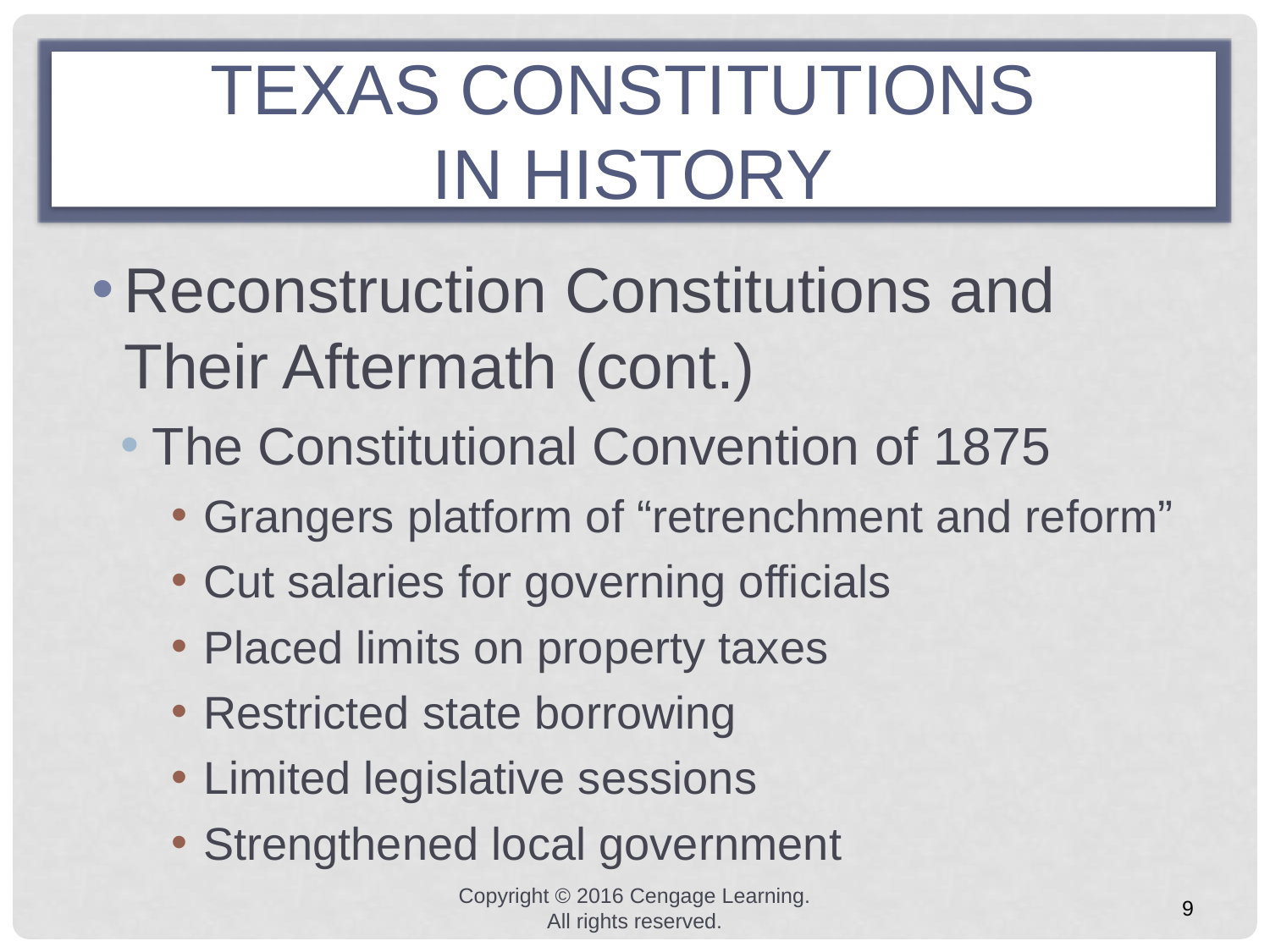

# TEXAS CONSTITUTIONS IN HISTORY
Reconstruction Constitutions and Their Aftermath (cont.)
The Constitutional Convention of 1875
Grangers platform of “retrenchment and reform”
Cut salaries for governing officials
Placed limits on property taxes
Restricted state borrowing
Limited legislative sessions
Strengthened local government

Copyright © 2016 Cengage Learning. All rights reserved.
9